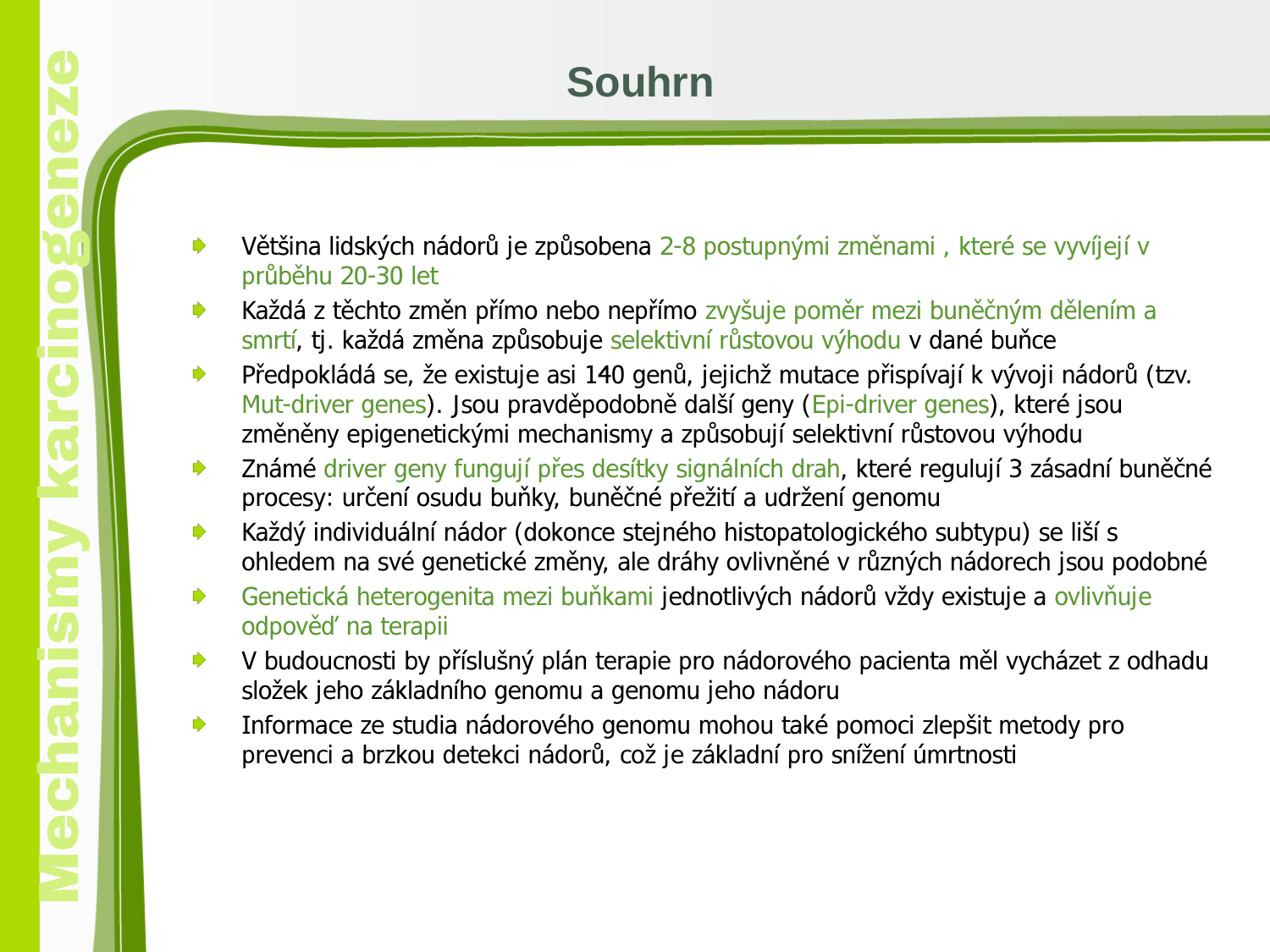

# Souhrn
Většina lidských nádorů je způsobena 2-8 postupnými změnami , které se vyvíjejí v průběhu 20-30 let
Každá z těchto změn přímo nebo nepřímo zvyšuje poměr mezi buněčným dělením a smrtí, tj. každá změna způsobuje selektivní růstovou výhodu v dané buňce
Předpokládá se, že existuje asi 140 genů, jejichž mutace přispívají k vývoji nádorů (tzv. Mut-driver genes). Jsou pravděpodobně další geny (Epi-driver genes), které jsou změněny epigenetickými mechanismy a způsobují selektivní růstovou výhodu
Známé driver geny fungují přes desítky signálních drah, které regulují 3 zásadní buněčné procesy: určení osudu buňky, buněčné přežití a udržení genomu
Každý individuální nádor (dokonce stejného histopatologického subtypu) se liší s ohledem na své genetické změny, ale dráhy ovlivněné v různých nádorech jsou podobné
Genetická heterogenita mezi buňkami jednotlivých nádorů vždy existuje a ovlivňuje odpověď na terapii
V budoucnosti by příslušný plán terapie pro nádorového pacienta měl vycházet z odhadu složek jeho základního genomu a genomu jeho nádoru
Informace ze studia nádorového genomu mohou také pomoci zlepšit metody pro prevenci a brzkou detekci nádorů, což je základní pro snížení úmrtnosti

25